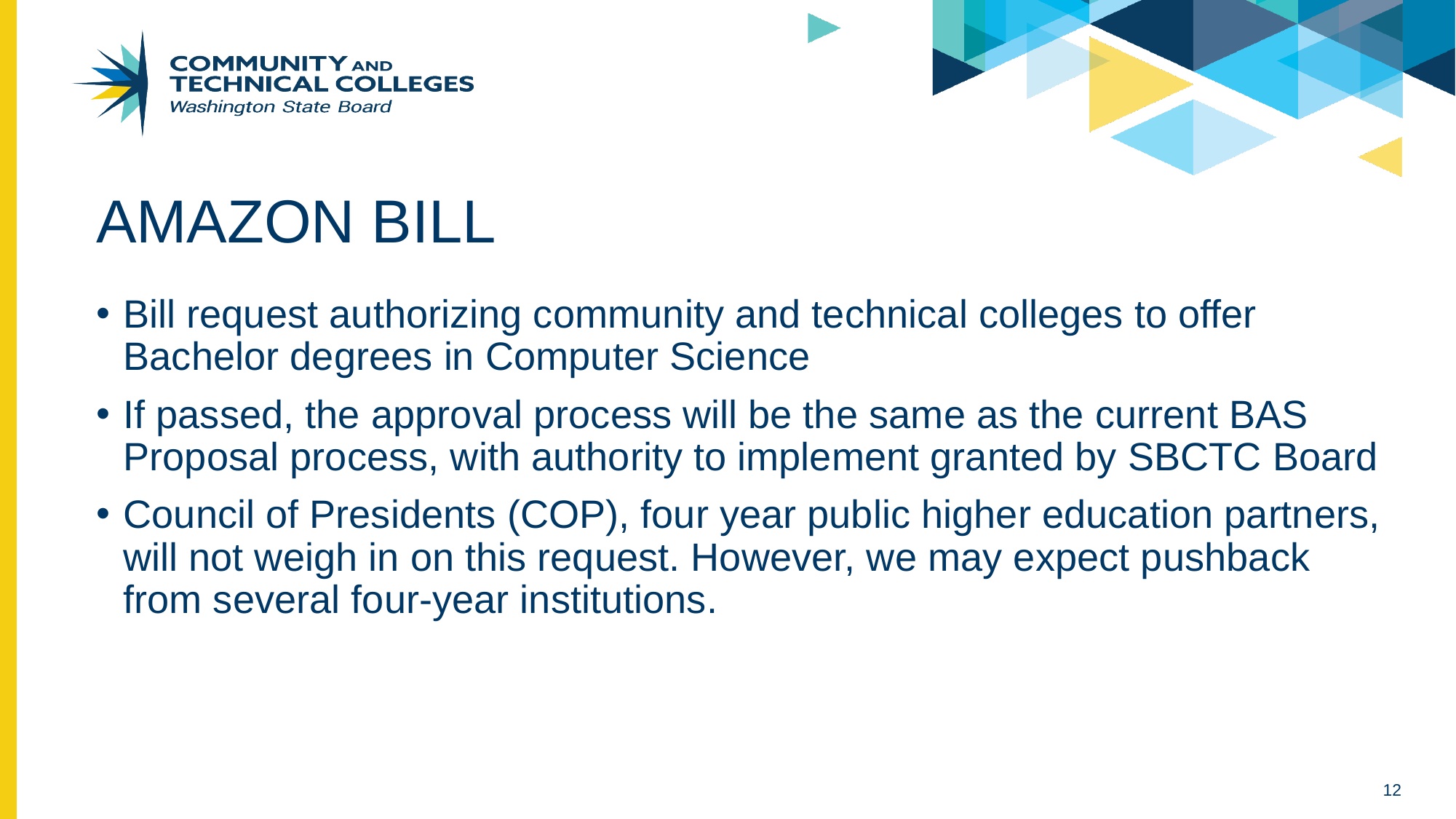

# Amazon Bill
Bill request authorizing community and technical colleges to offer Bachelor degrees in Computer Science
If passed, the approval process will be the same as the current BAS Proposal process, with authority to implement granted by SBCTC Board
Council of Presidents (COP), four year public higher education partners, will not weigh in on this request. However, we may expect pushback from several four-year institutions.
12